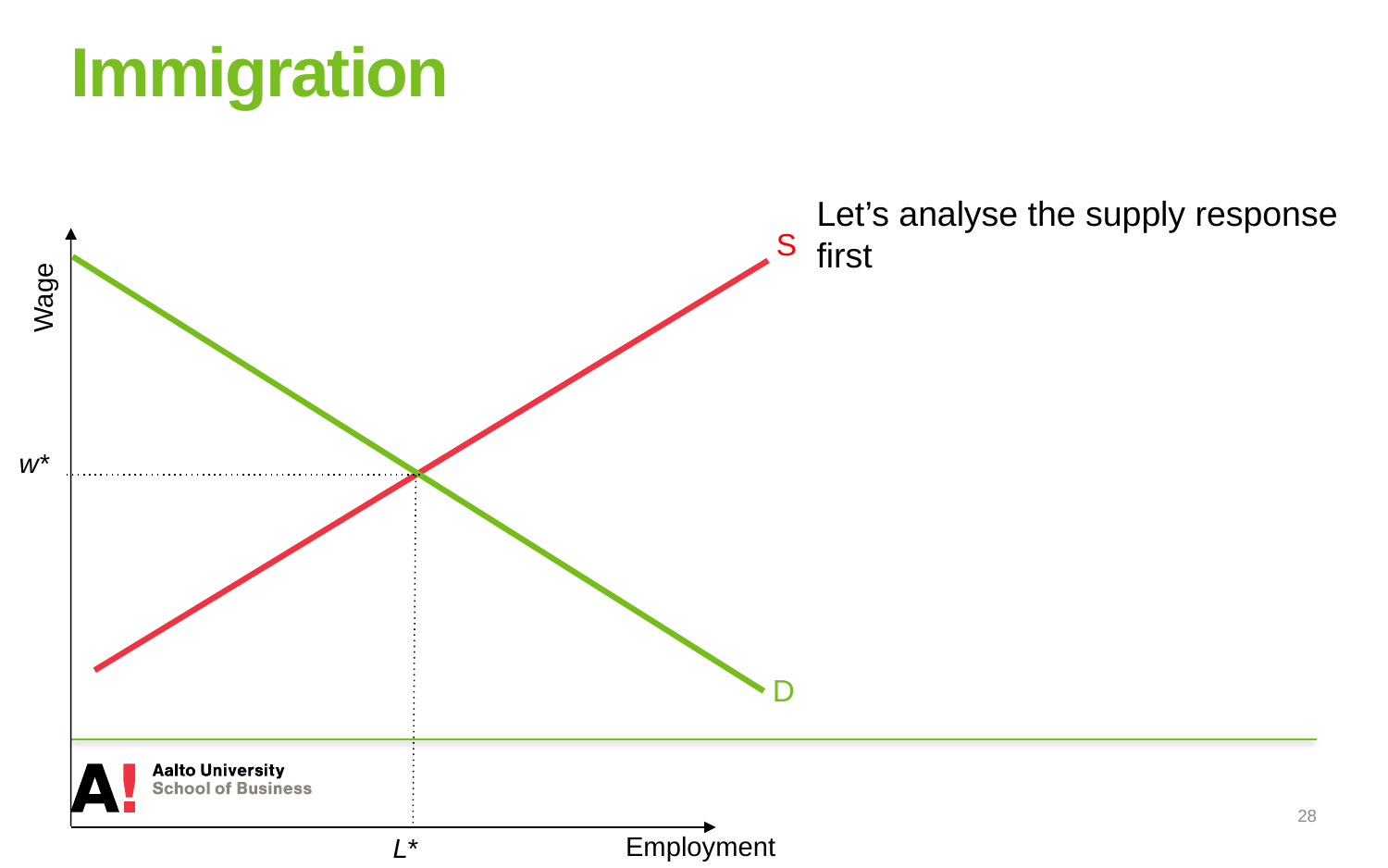

# Immigration
Let’s analyse the supply response first
Wage
S
w*
D
28
Employment
L*